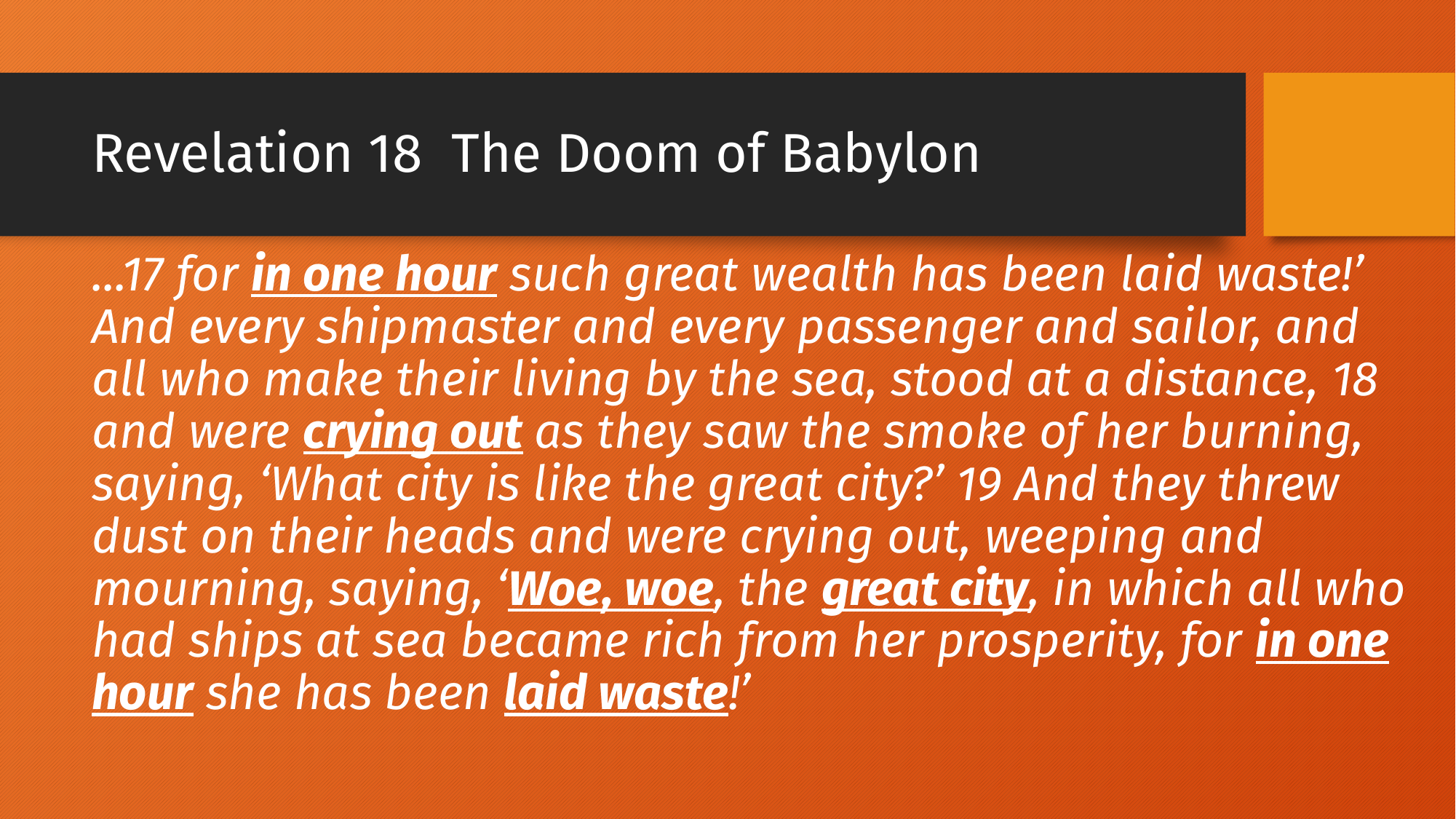

# Revelation 18  The Doom of Babylon
...17 for in one hour such great wealth has been laid waste!’ And every shipmaster and every passenger and sailor, and all who make their living by the sea, stood at a distance, 18 and were crying out as they saw the smoke of her burning, saying, ‘What city is like the great city?’ 19 And they threw dust on their heads and were crying out, weeping and mourning, saying, ‘Woe, woe, the great city, in which all who had ships at sea became rich from her prosperity, for in one hour she has been laid waste!’